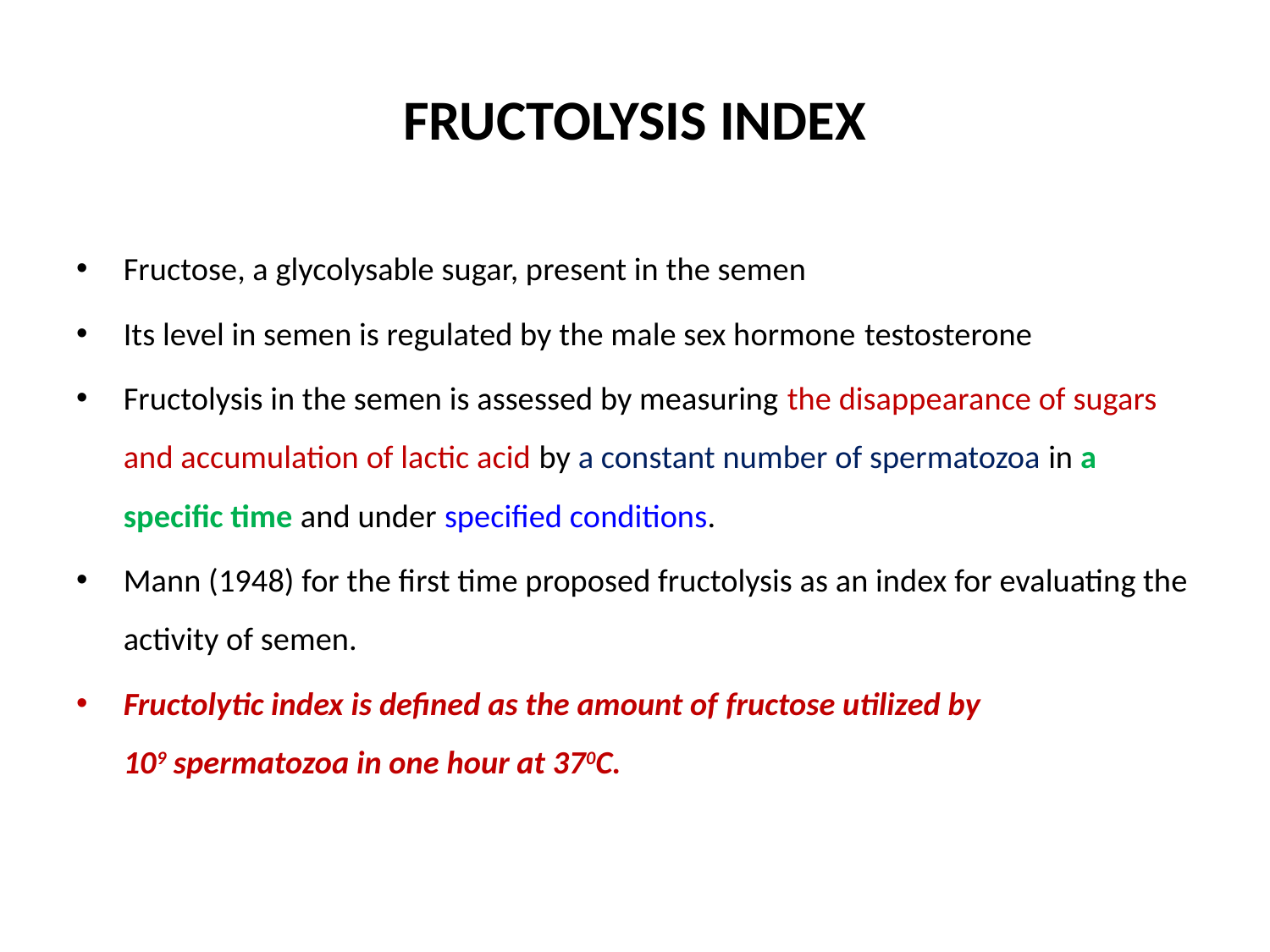

# FRUCTOLYSIS INDEX
Fructose, a glycolysable sugar, present in the semen
Its level in semen is regulated by the male sex hormone testosterone
Fructolysis in the semen is assessed by measuring the disappearance of sugars and accumulation of lactic acid by a constant number of spermatozoa in a specific time and under specified conditions.
Mann (1948) for the first time proposed fructolysis as an index for evaluating the activity of semen.
Fructolytic index is defined as the amount of fructose utilized by 109 spermatozoa in one hour at 370C.